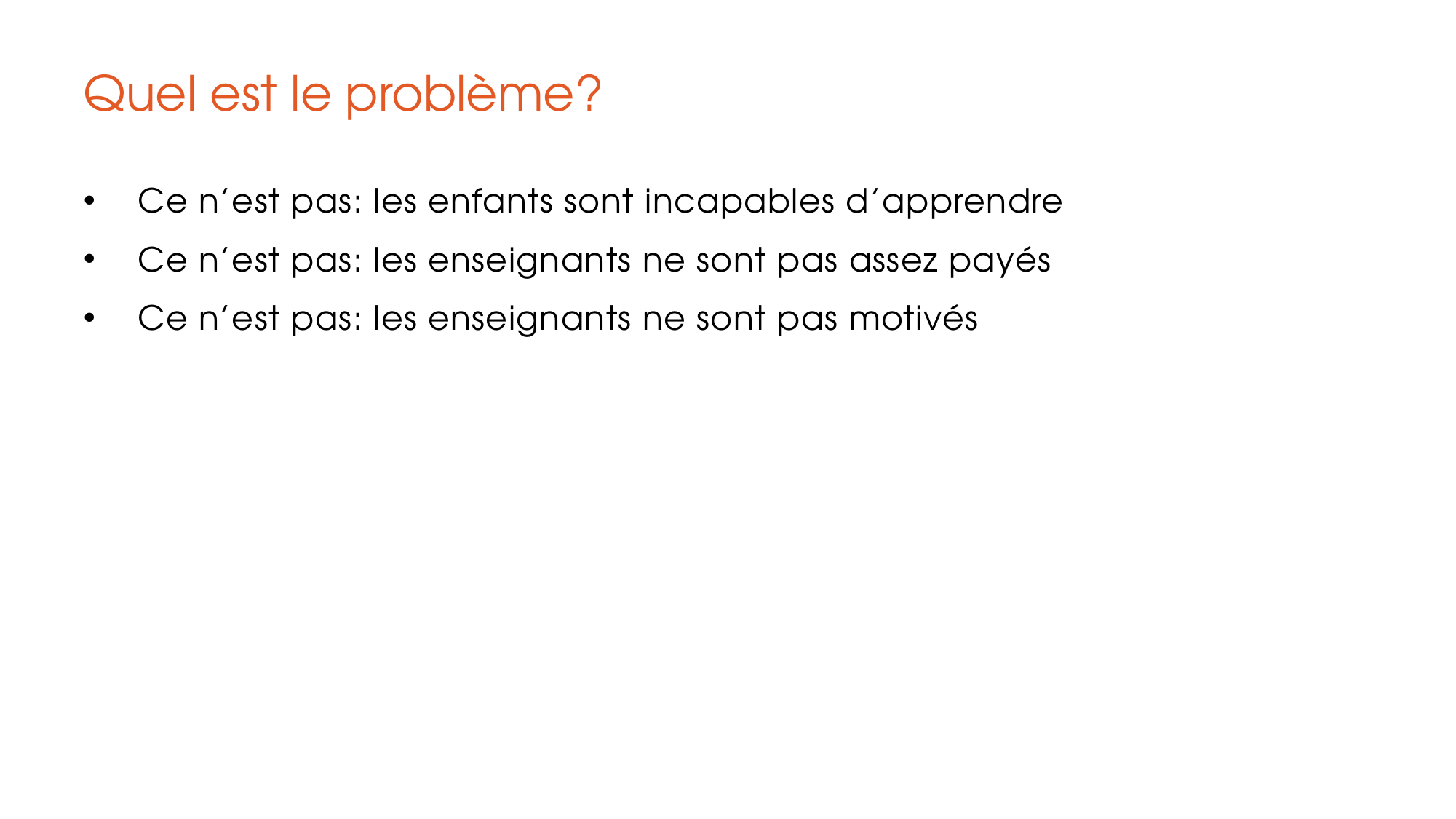

# Quel est le problème?
Ce n’est pas: les enfants sont incapables d’apprendre
Ce n’est pas: les enseignants ne sont pas assez payés
Ce n’est pas: les enseignants ne sont pas motivés